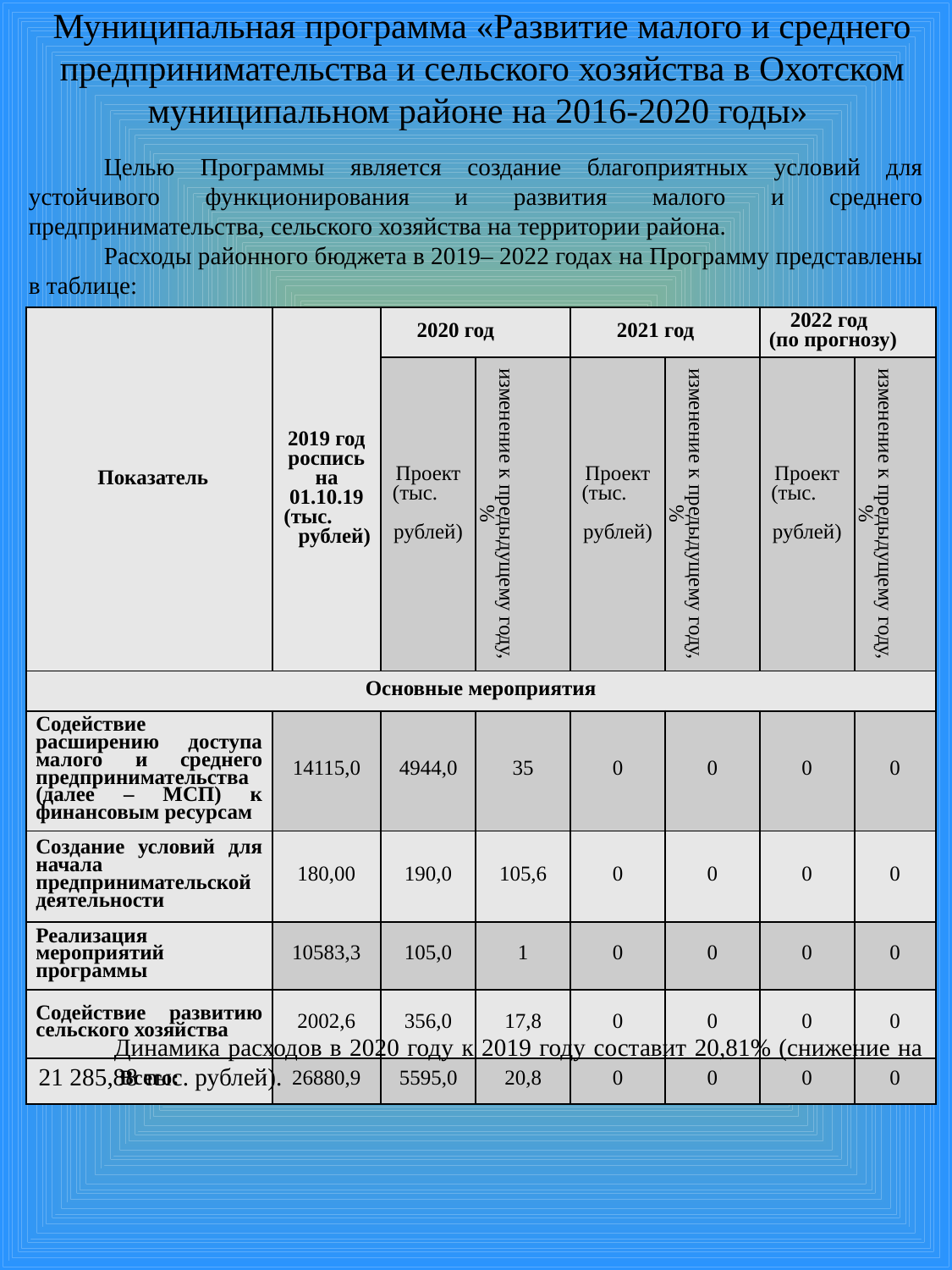

# Муниципальная программа «Развитие малого и среднего предпринимательства и сельского хозяйства в Охотском муниципальном районе на 2016-2020 годы»
Целью Программы является создание благоприятных условий для устойчивого функционирования и развития малого и среднего предпринимательства, сельского хозяйства на территории района.
Расходы районного бюджета в 2019– 2022 годах на Программу представлены в таблице:
| Показатель | 2019 год роспись на 01.10.19 (тыс. рублей) | 2020 год |  | 2021 год |  | 2022 год (по прогнозу) |  |
| --- | --- | --- | --- | --- | --- | --- | --- |
|  |  | Проект (тыс. рублей) | изменение к предыдущему году, % | Проект (тыс. рублей) | изменение к предыдущему году, % | Проект (тыс. рублей) | изменение к предыдущему году, % |
| Основные мероприятия |  |  |  |  |  |  |  |
| Содействие расширению доступа малого и среднего предпринимательства (далее – МСП) к финансовым ресурсам | 14115,0 | 4944,0 | 35 | 0 | 0 | 0 | 0 |
| Создание условий для начала предпринимательской деятельности | 180,00 | 190,0 | 105,6 | 0 | 0 | 0 | 0 |
| Реализация мероприятий программы | 10583,3 | 105,0 | 1 | 0 | 0 | 0 | 0 |
| Содействие развитию сельского хозяйства | 2002,6 | 356,0 | 17,8 | 0 | 0 | 0 | 0 |
| Всего: | 26880,9 | 5595,0 | 20,8 | 0 | 0 | 0 | 0 |
Динамика расходов в 2020 году к 2019 году составит 20,81% (снижение на 21 285,88 тыс. рублей).